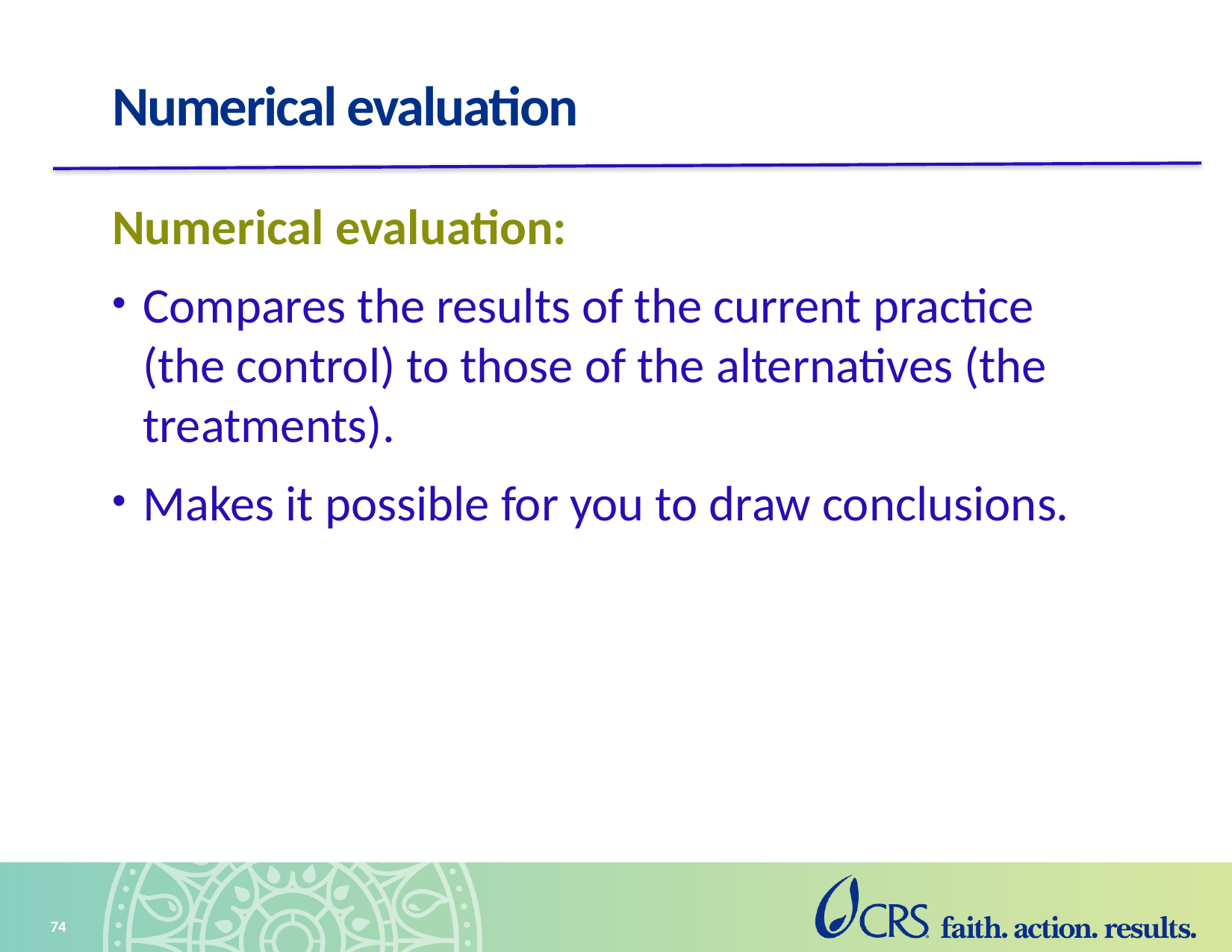

# Numerical evaluation
Numerical evaluation:
Compares the results of the current practice (the control) to those of the alternatives (the treatments).
Makes it possible for you to draw conclusions.
74